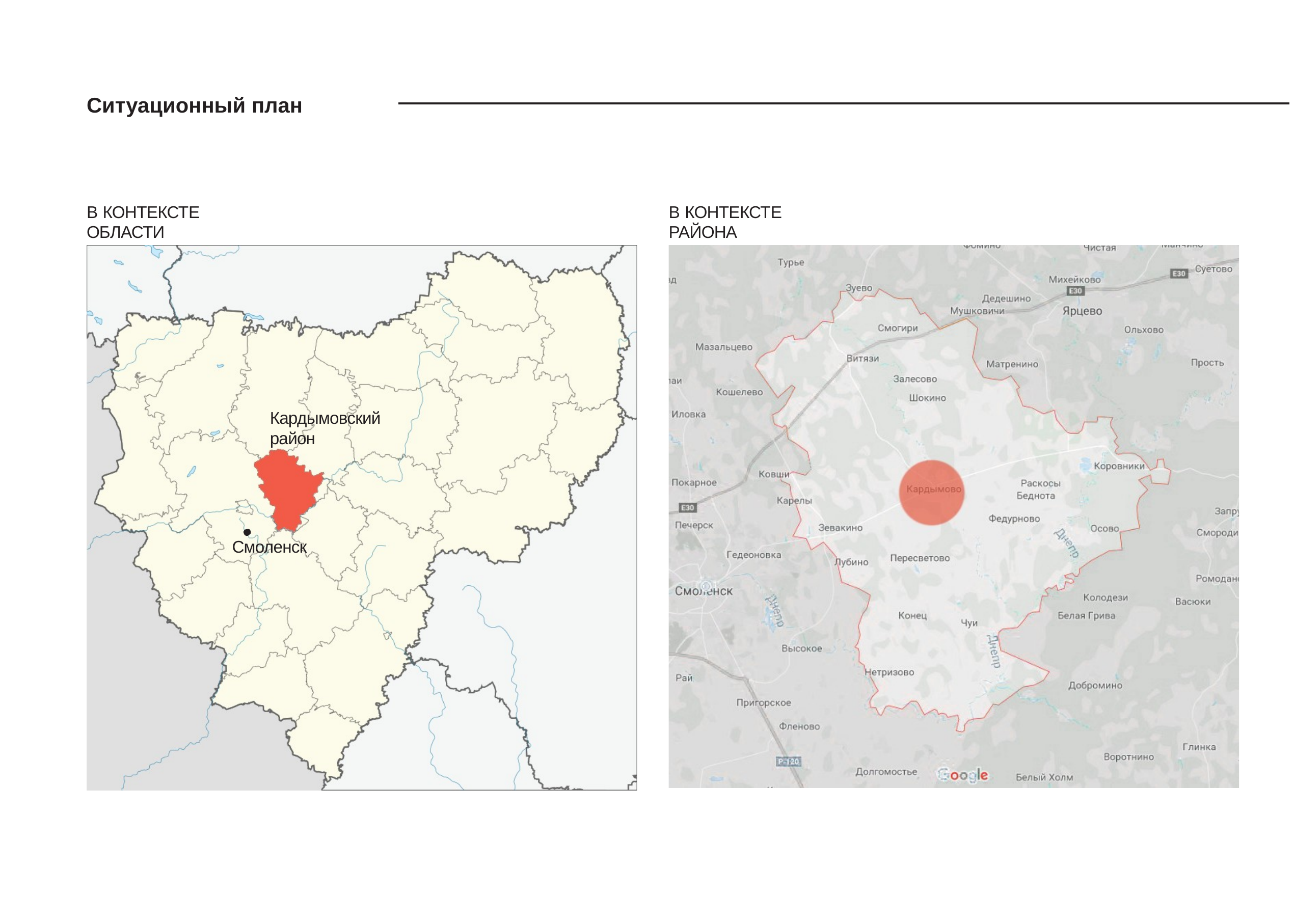

Ситуационный план

В КОНТЕКСТЕ ОБЛАСТИ
В КОНТЕКСТЕ РАЙОНА

Кардымовский район

Смоленск